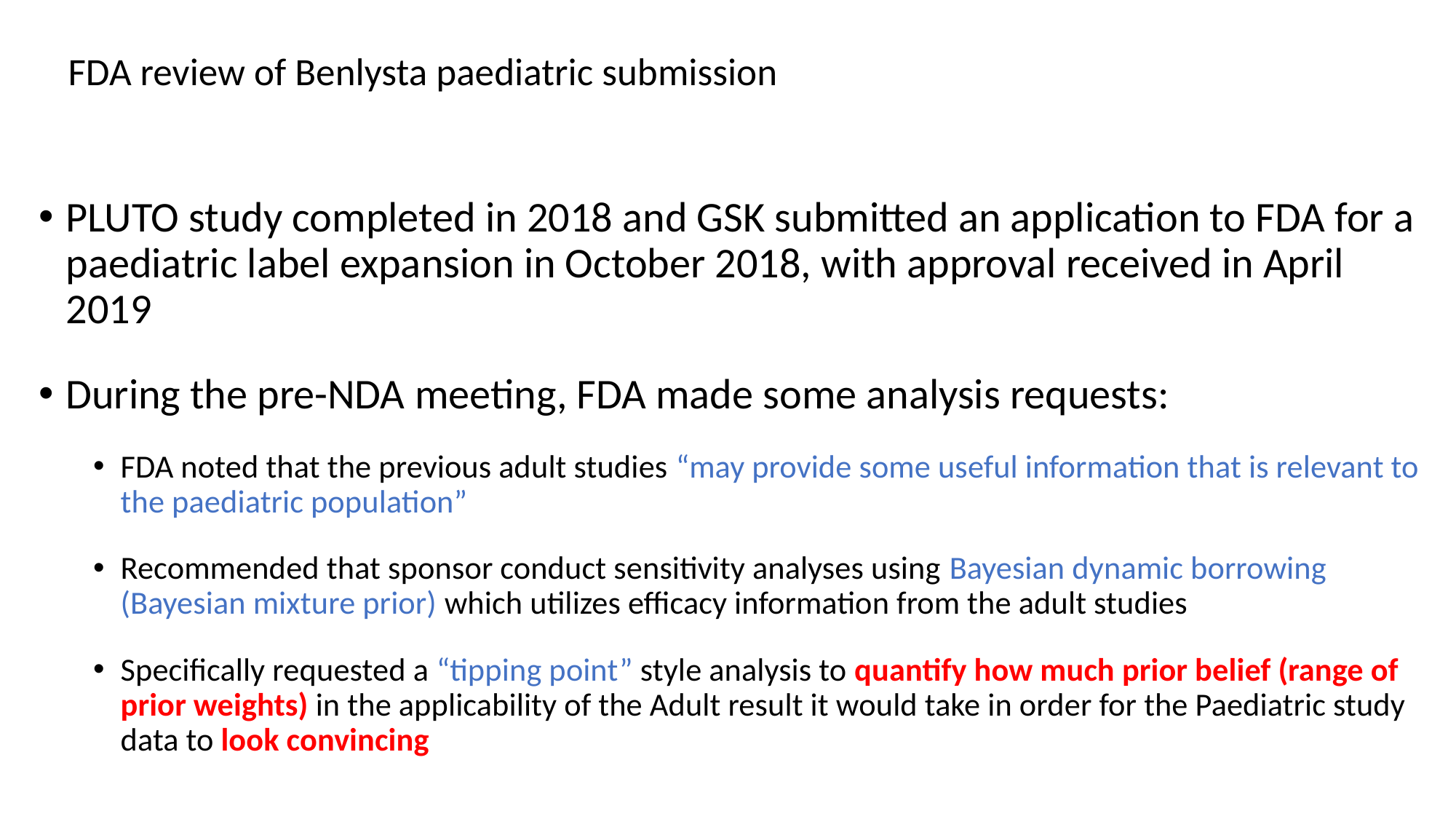

# FDA review of Benlysta paediatric submission
PLUTO study completed in 2018 and GSK submitted an application to FDA for a paediatric label expansion in October 2018, with approval received in April 2019
During the pre-NDA meeting, FDA made some analysis requests:
FDA noted that the previous adult studies “may provide some useful information that is relevant to the paediatric population”
Recommended that sponsor conduct sensitivity analyses using Bayesian dynamic borrowing (Bayesian mixture prior) which utilizes efficacy information from the adult studies
Specifically requested a “tipping point” style analysis to quantify how much prior belief (range of prior weights) in the applicability of the Adult result it would take in order for the Paediatric study data to look convincing